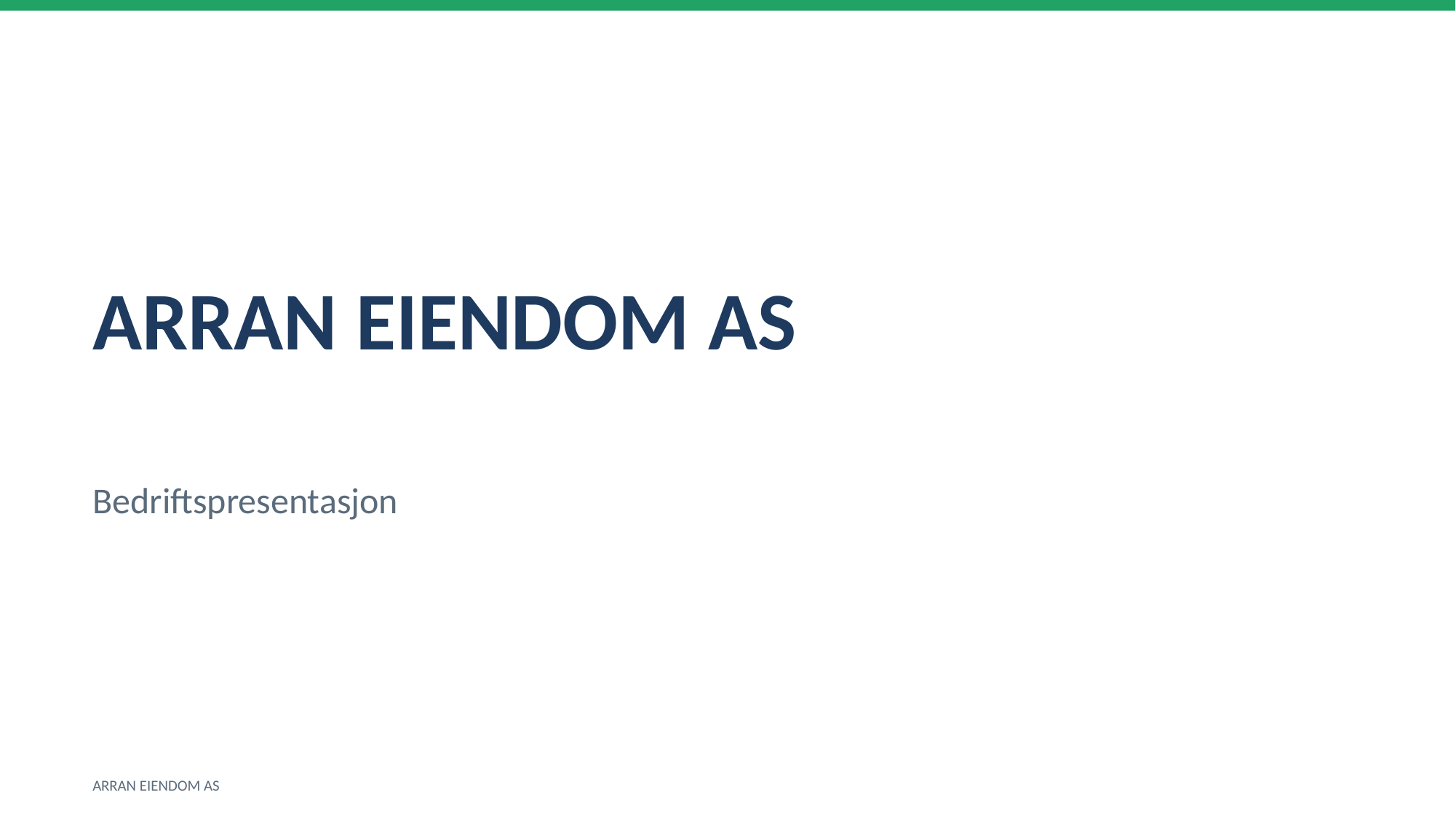

ARRAN EIENDOM AS
Bedriftspresentasjon
ARRAN EIENDOM AS